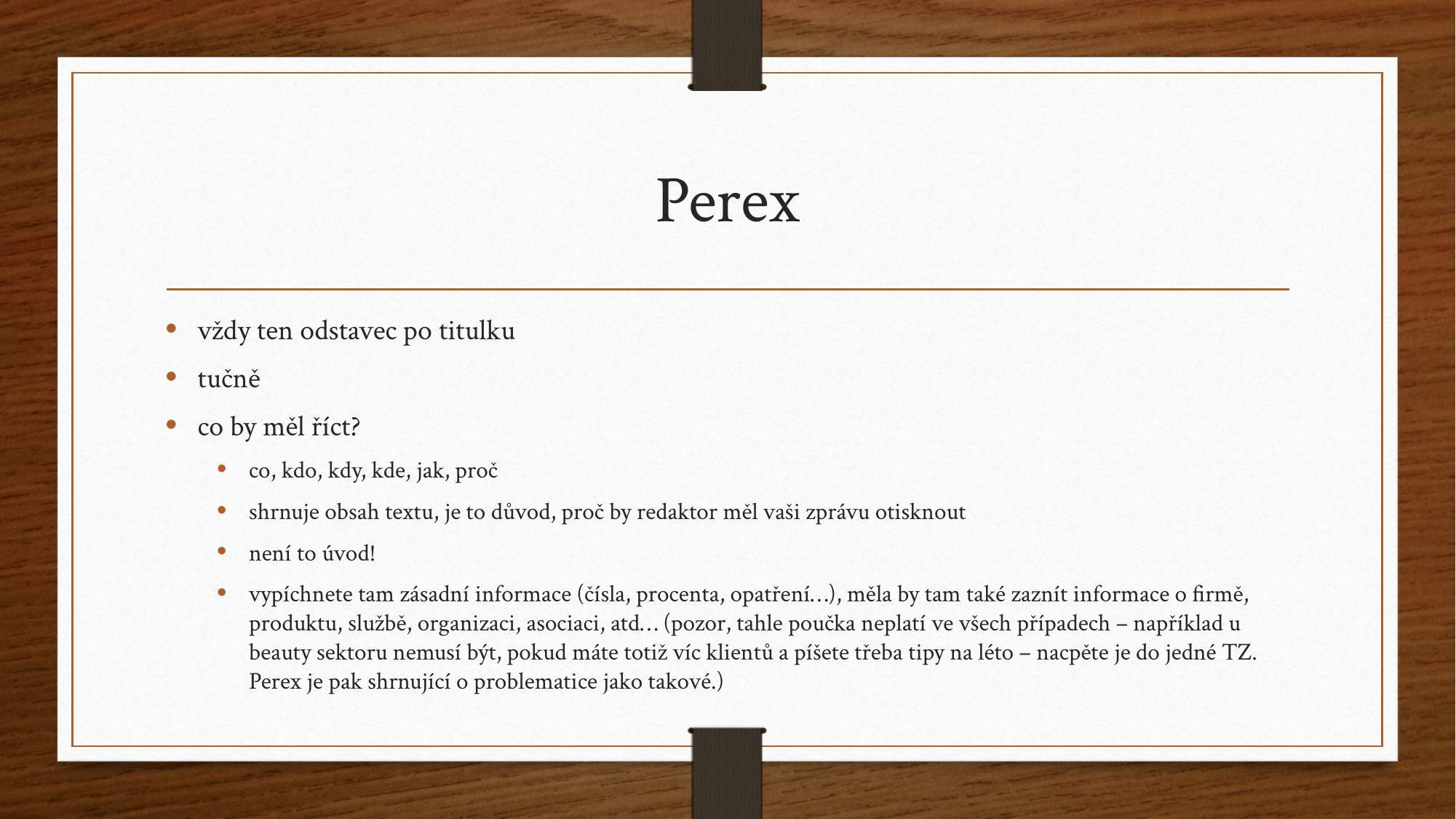

# Perex
vždy ten odstavec po titulku
tučně
co by měl říct?
co, kdo, kdy, kde, jak, proč
shrnuje obsah textu, je to důvod, proč by redaktor měl vaši zprávu otisknout
není to úvod!
vypíchnete tam zásadní informace (čísla, procenta, opatření…), měla by tam také zaznít informace o firmě, produktu, službě, organizaci, asociaci, atd… (pozor, tahle poučka neplatí ve všech případech – například u beauty sektoru nemusí být, pokud máte totiž víc klientů a píšete třeba tipy na léto – nacpěte je do jedné TZ. Perex je pak shrnující o problematice jako takové.)